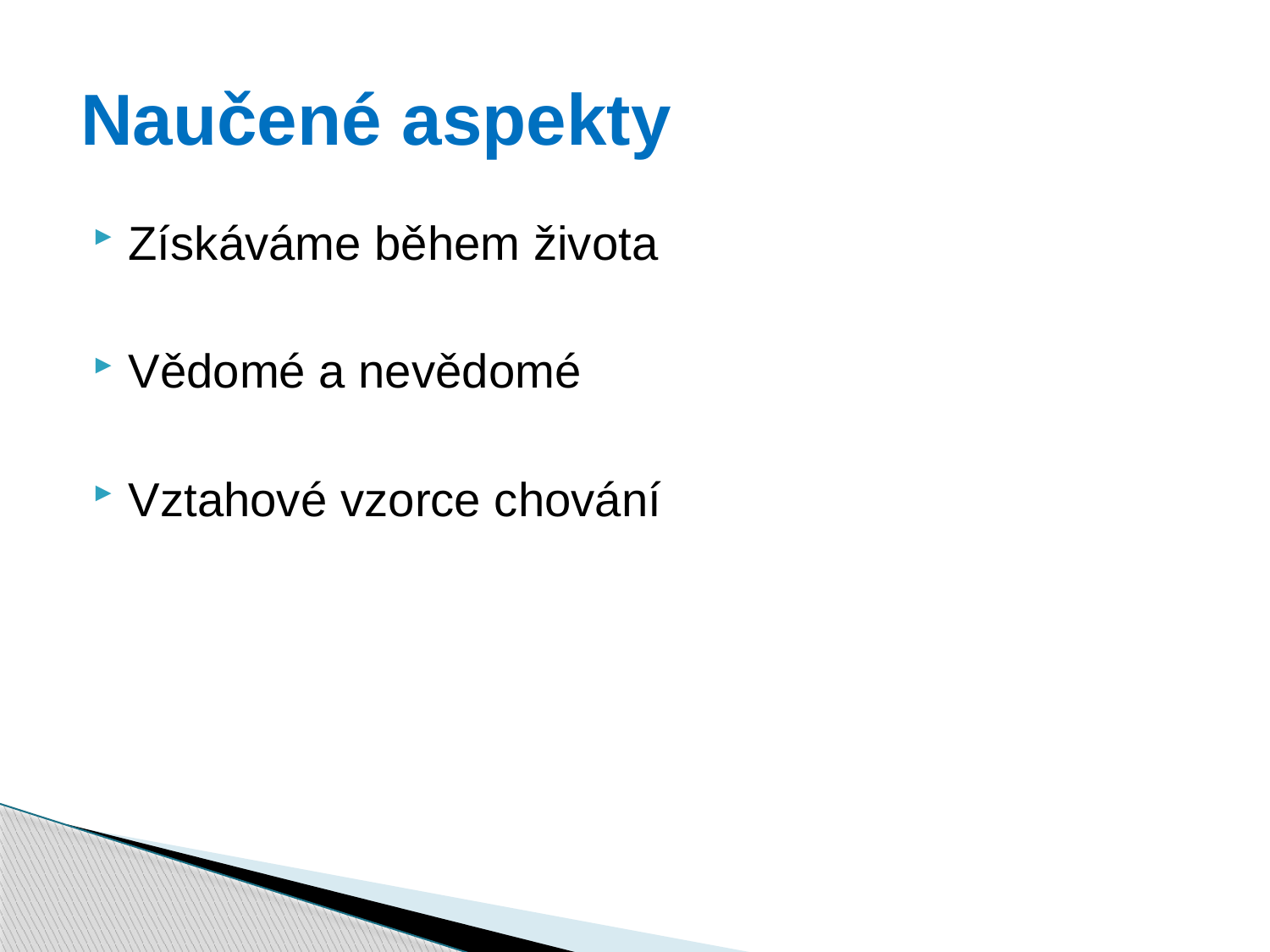

# Naučené aspekty
Získáváme během života

Vědomé a nevědomé

Vztahové vzorce chování